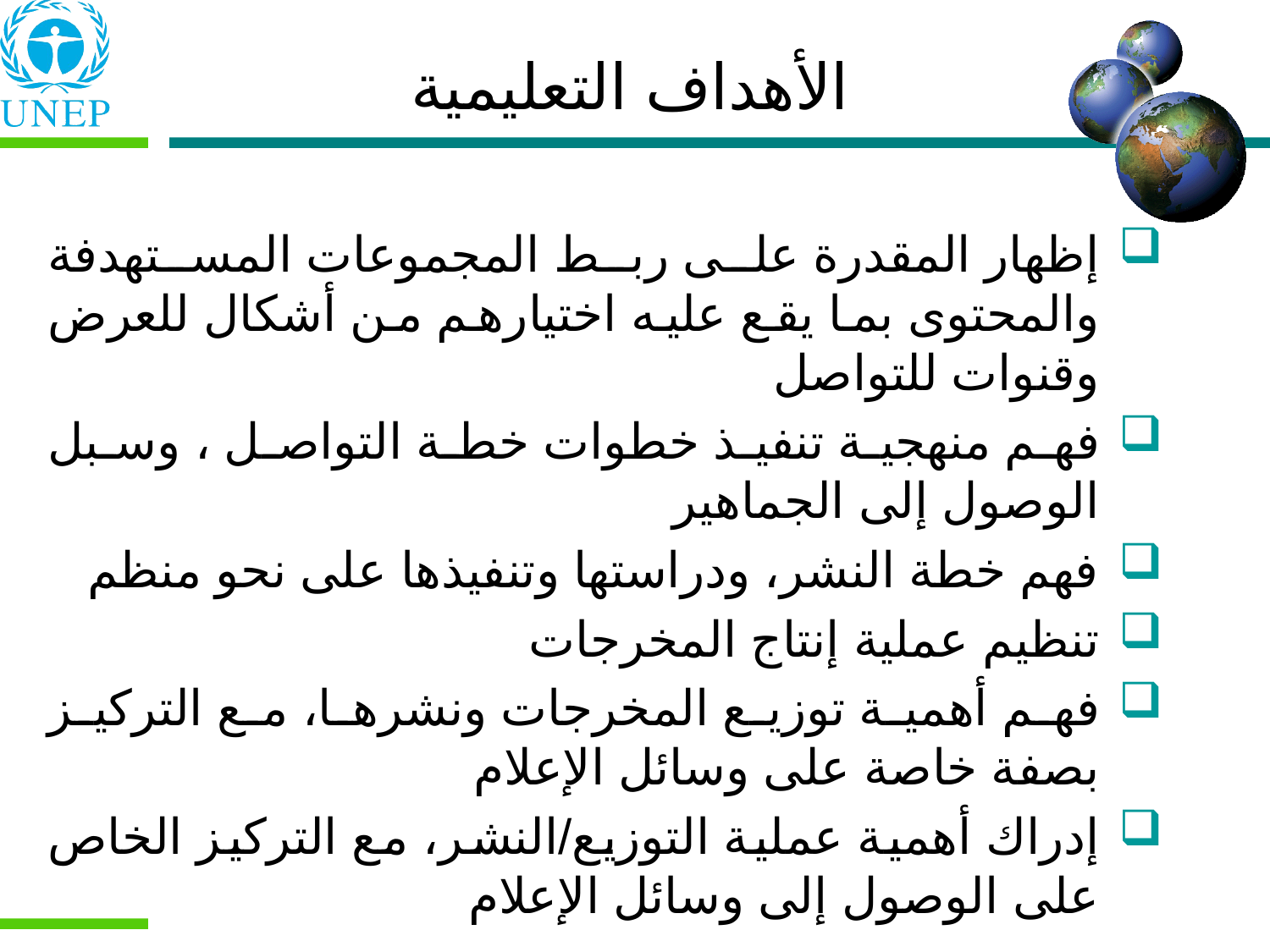

الأهداف التعليمية
إظهار المقدرة على ربط المجموعات المستهدفة والمحتوى بما يقع عليه اختيارهم من أشكال للعرض وقنوات للتواصل
فهم منهجية تنفيذ خطوات خطة التواصل ، وسبل الوصول إلى الجماهير
فهم خطة النشر، ودراستها وتنفيذها على نحو منظم
تنظيم عملية إنتاج المخرجات
فهم أهمية توزيع المخرجات ونشرها، مع التركيز بصفة خاصة على وسائل الإعلام
إدراك أهمية عملية التوزيع/النشر، مع التركيز الخاص على الوصول إلى وسائل الإعلام